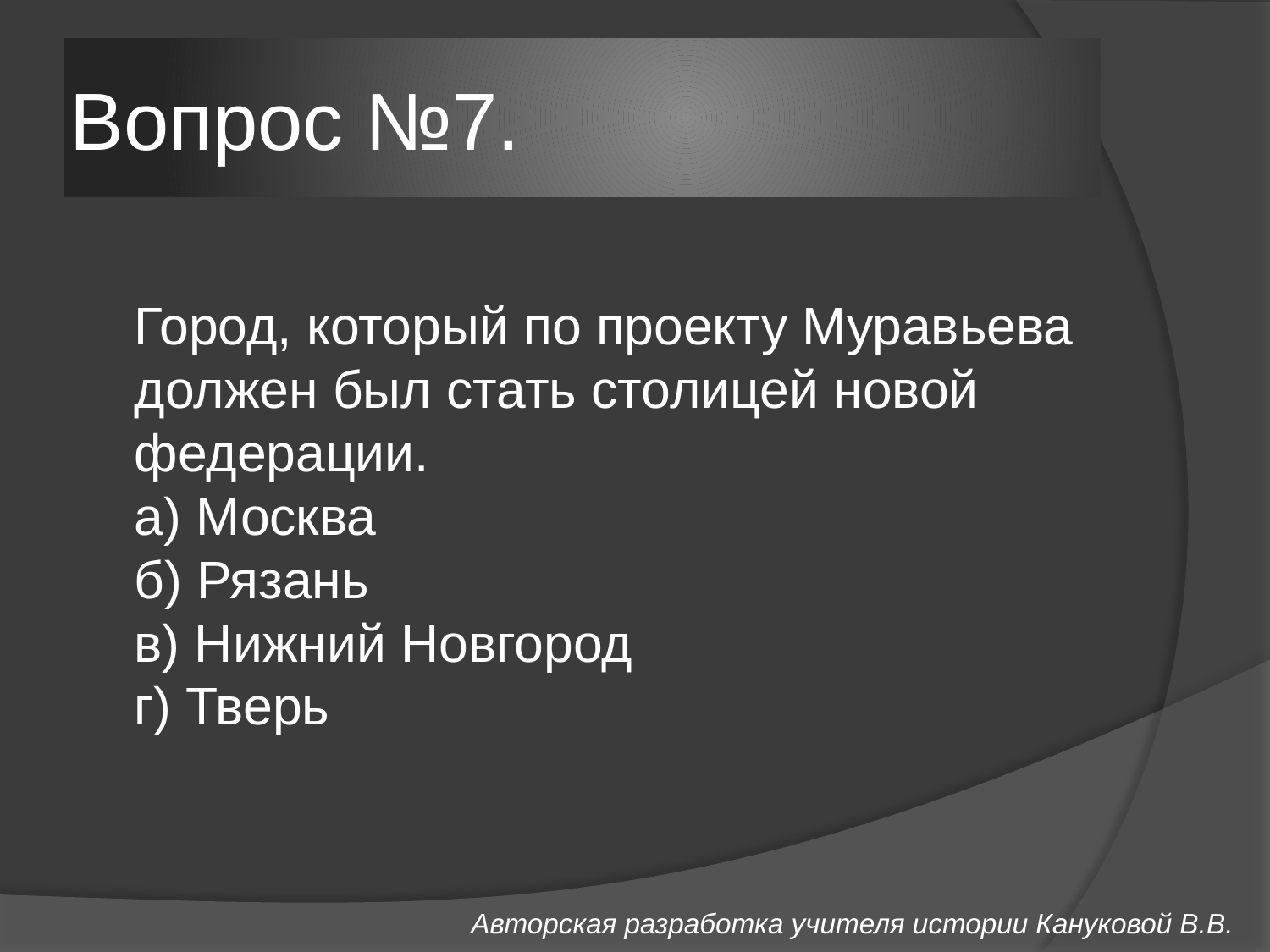

# Вопрос №7.
Город, который по проекту Муравьева должен был стать столицей новой федерации.
а) Москва
б) Рязань
в) Нижний Новгород
г) Тверь
                                           Авторская разработка учителя истории Кануковой В.В.